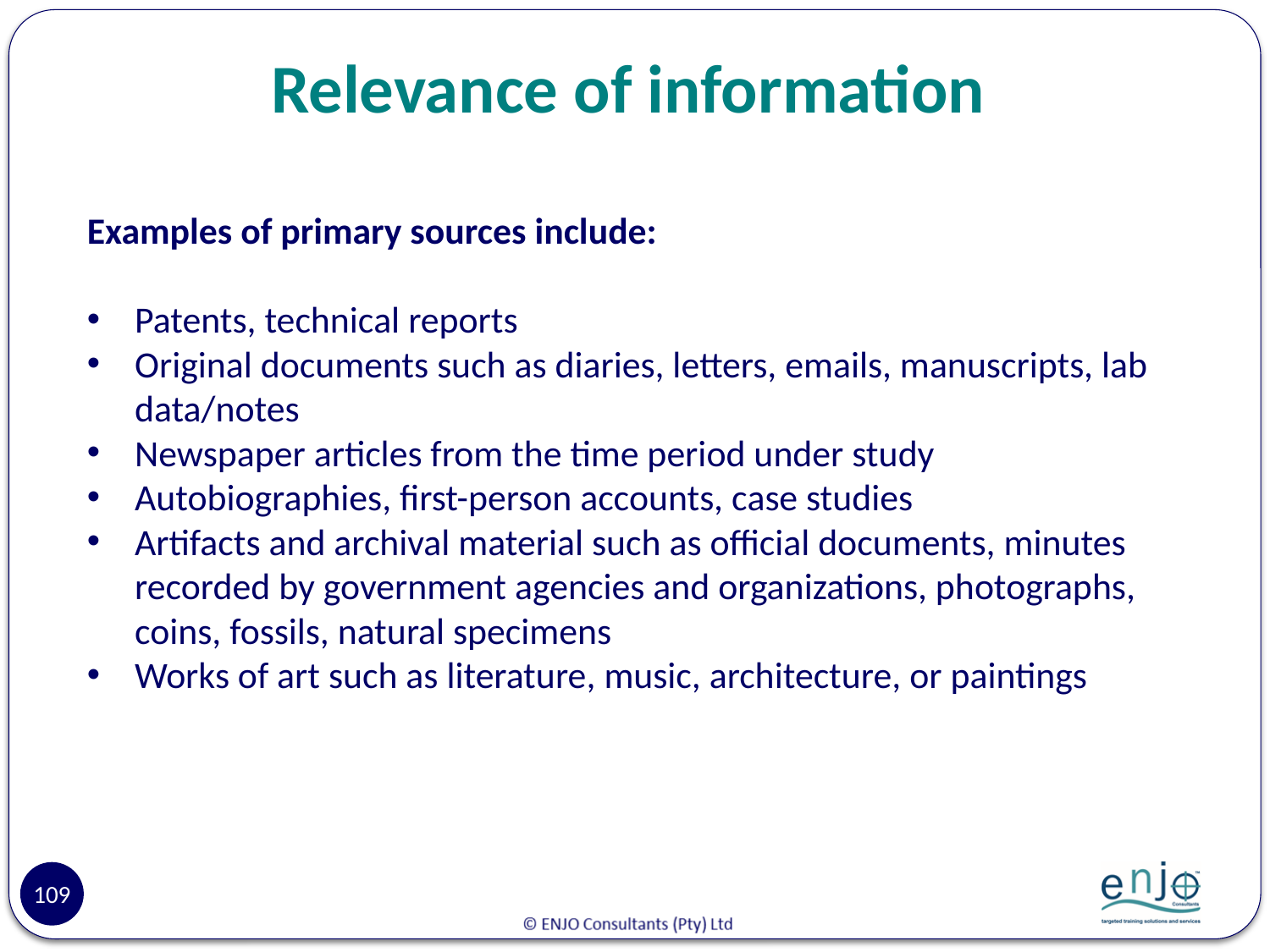

# Relevance of information

Examples of primary sources include:

Patents, technical reports
Original documents such as diaries, letters, emails, manuscripts, lab data/notes
Newspaper articles from the time period under study
Autobiographies, first-person accounts, case studies
Artifacts and archival material such as official documents, minutes recorded by government agencies and organizations, photographs, coins, fossils, natural specimens
Works of art such as literature, music, architecture, or paintings

109